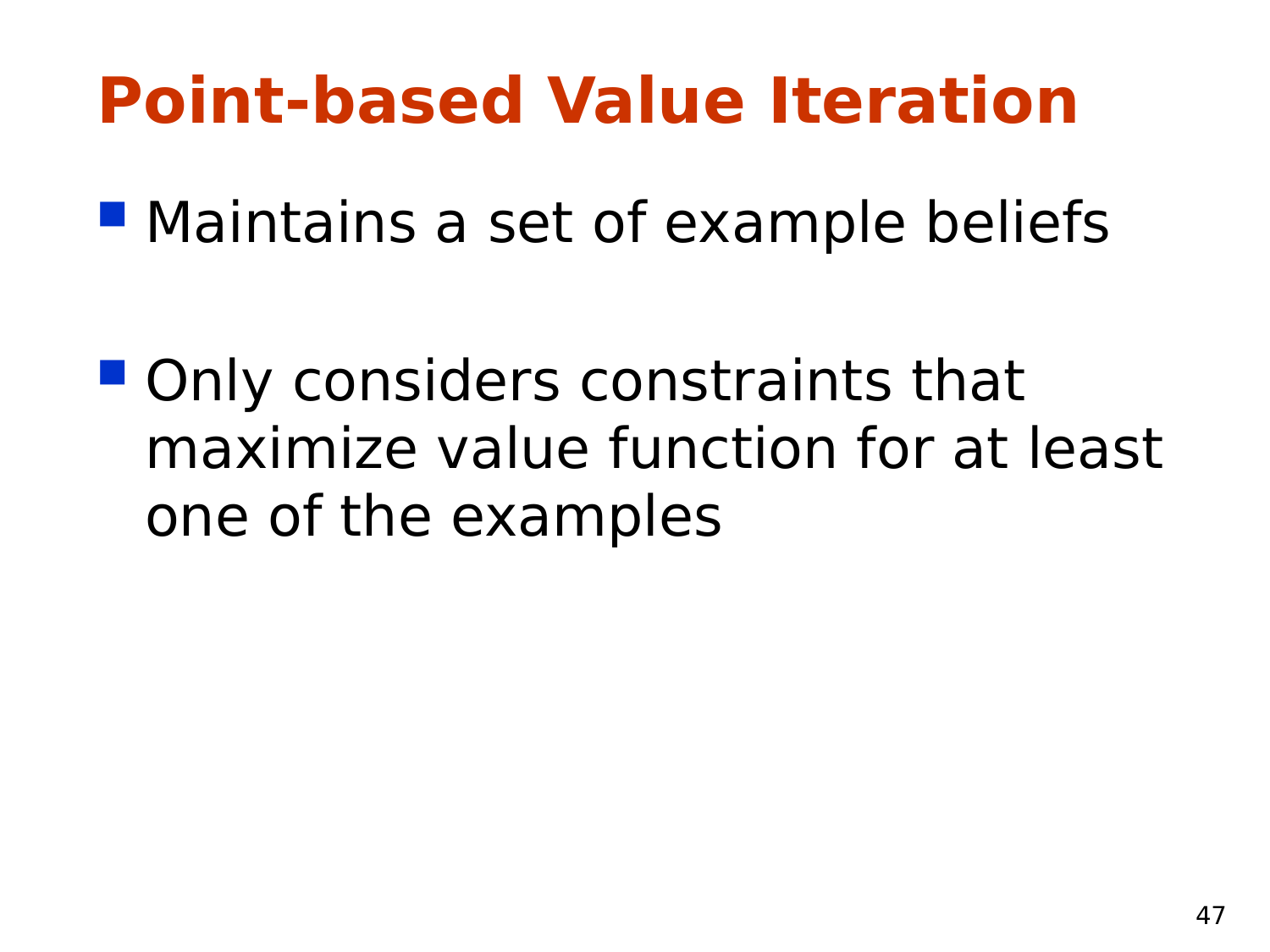

# Point-based Value Iteration
Maintains a set of example beliefs

Only considers constraints that maximize value function for at least one of the examples
47